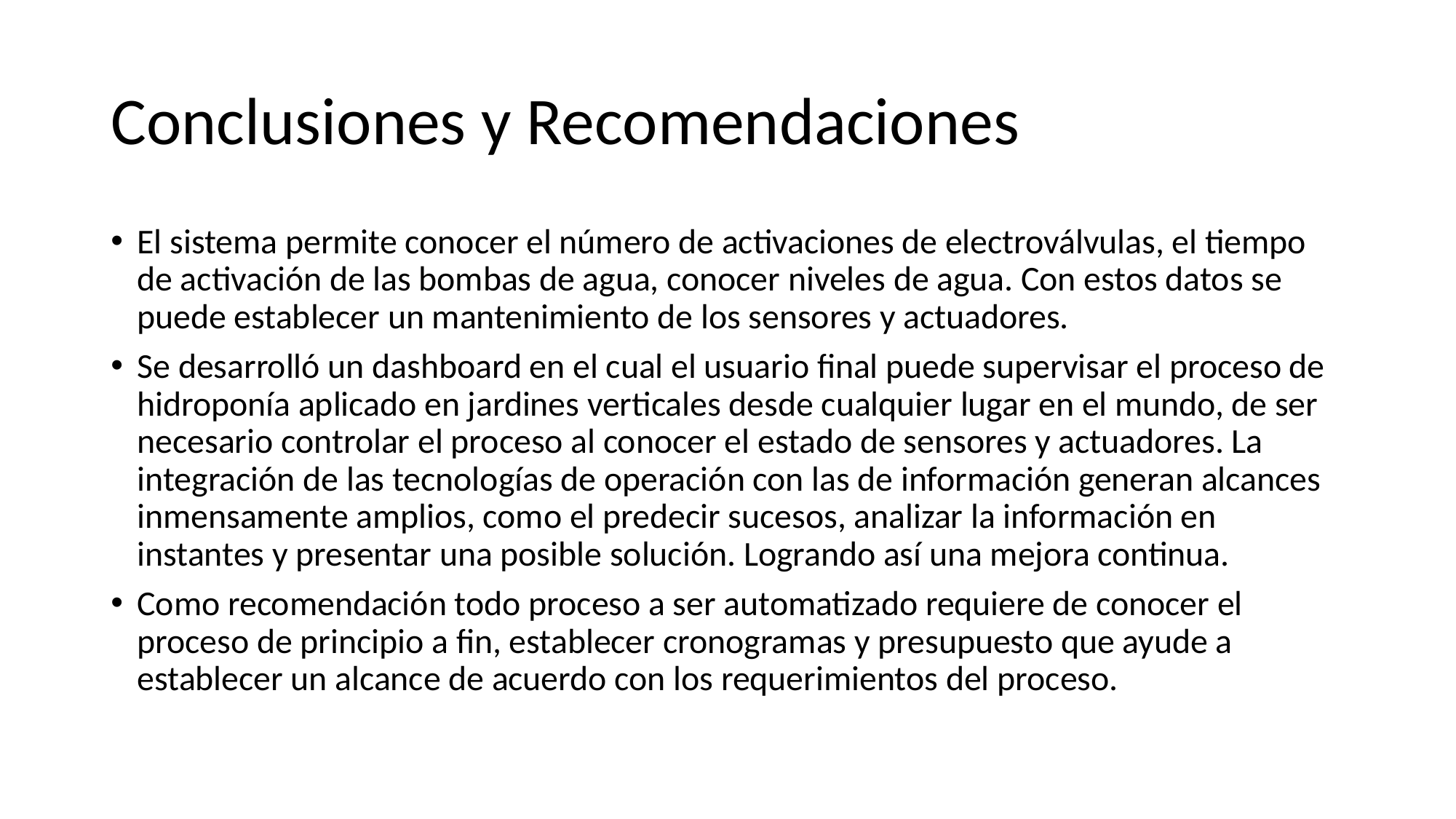

# Conclusiones y Recomendaciones
El sistema permite conocer el número de activaciones de electroválvulas, el tiempo de activación de las bombas de agua, conocer niveles de agua. Con estos datos se puede establecer un mantenimiento de los sensores y actuadores.
Se desarrolló un dashboard en el cual el usuario final puede supervisar el proceso de hidroponía aplicado en jardines verticales desde cualquier lugar en el mundo, de ser necesario controlar el proceso al conocer el estado de sensores y actuadores. La integración de las tecnologías de operación con las de información generan alcances inmensamente amplios, como el predecir sucesos, analizar la información en instantes y presentar una posible solución. Logrando así una mejora continua.
Como recomendación todo proceso a ser automatizado requiere de conocer el proceso de principio a fin, establecer cronogramas y presupuesto que ayude a establecer un alcance de acuerdo con los requerimientos del proceso.